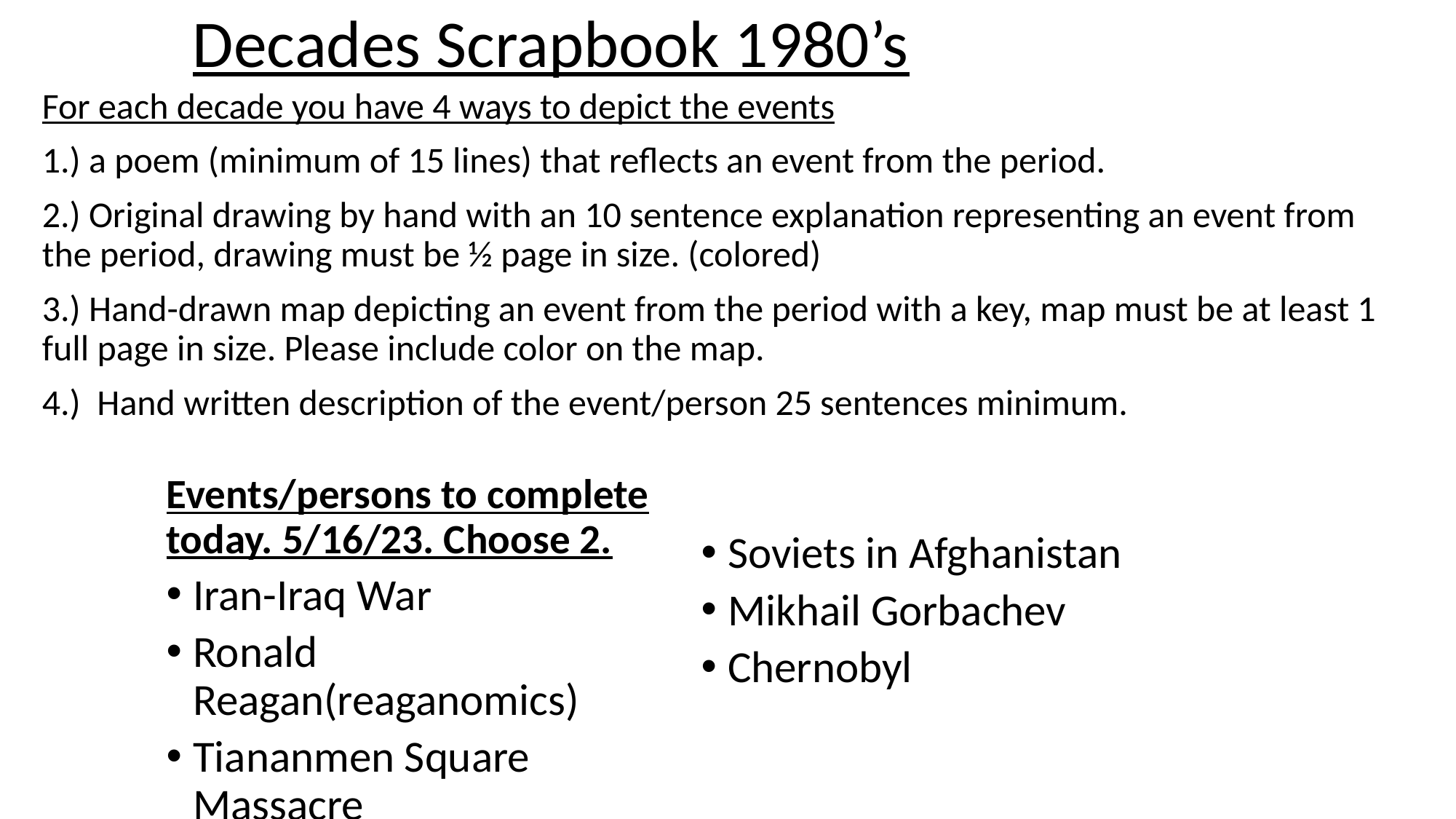

# Decades Scrapbook 1980’s
For each decade you have 4 ways to depict the events
1.) a poem (minimum of 15 lines) that reflects an event from the period.
2.) Original drawing by hand with an 10 sentence explanation representing an event from the period, drawing must be ½ page in size. (colored)
3.) Hand-drawn map depicting an event from the period with a key, map must be at least 1 full page in size. Please include color on the map.
4.)  Hand written description of the event/person 25 sentences minimum.
Events/persons to complete today. 5/16/23. Choose 2.
Iran-Iraq War
Ronald Reagan(reaganomics)
Tiananmen Square Massacre

Soviets in Afghanistan
Mikhail Gorbachev
Chernobyl